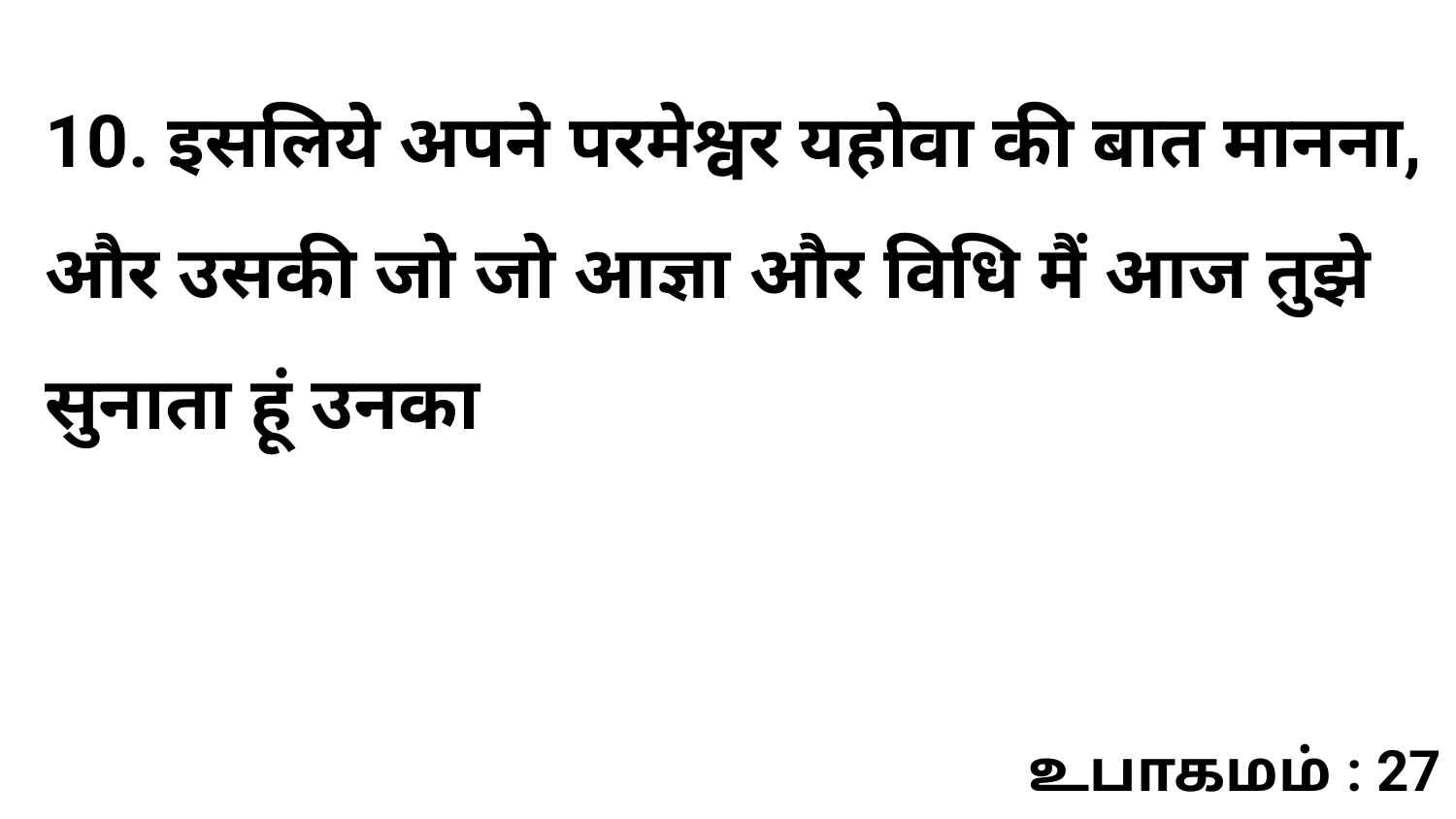

10. इसलिये अपने परमेश्वर यहोवा की बात मानना, और उसकी जो जो आज्ञा और विधि मैं आज तुझे सुनाता हूं उनका
உபாகமம் : 27